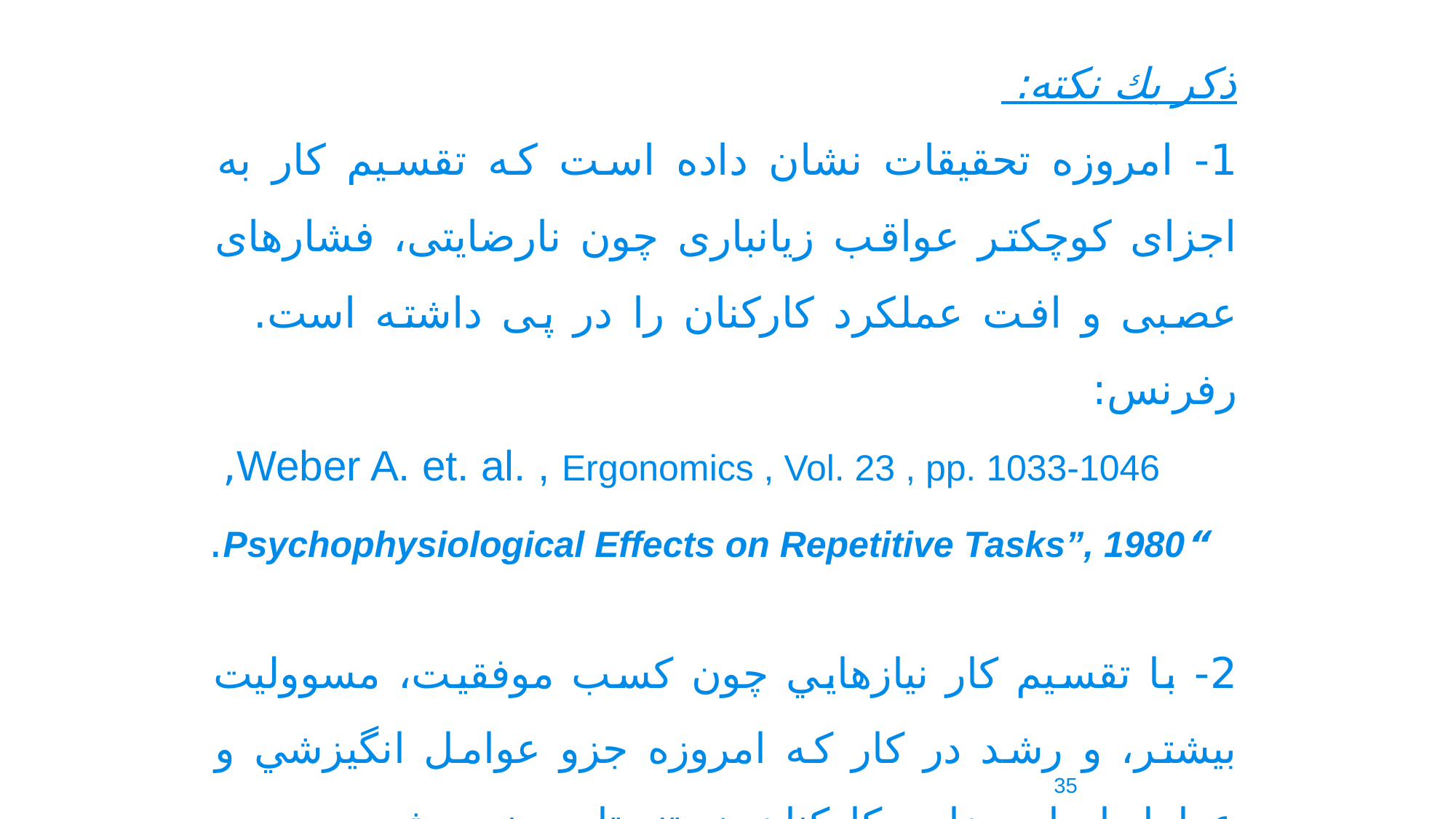

ذكر يك نكته:
1- امروزه تحقیقات نشان داده است که تقسیم کار به اجزای کوچکتر عواقب زیانباری چون نارضایتی، فشارهای عصبی و افت عملکرد کارکنان را در پی داشته است.   رفرنس:
 Weber A. et. al. , Ergonomics , Vol. 23 , pp. 1033-1046,
“Psychophysiological Effects on Repetitive Tasks”, 1980.

2- با تقسيم كار نيازهايي چون كسب موفقيت، مسووليت بيشتر، و رشد در كار كه امروزه جزو عوامل انگيزشي و عوامل ايجاد رضايت كاركنان هستند تامين نمي شود.
35